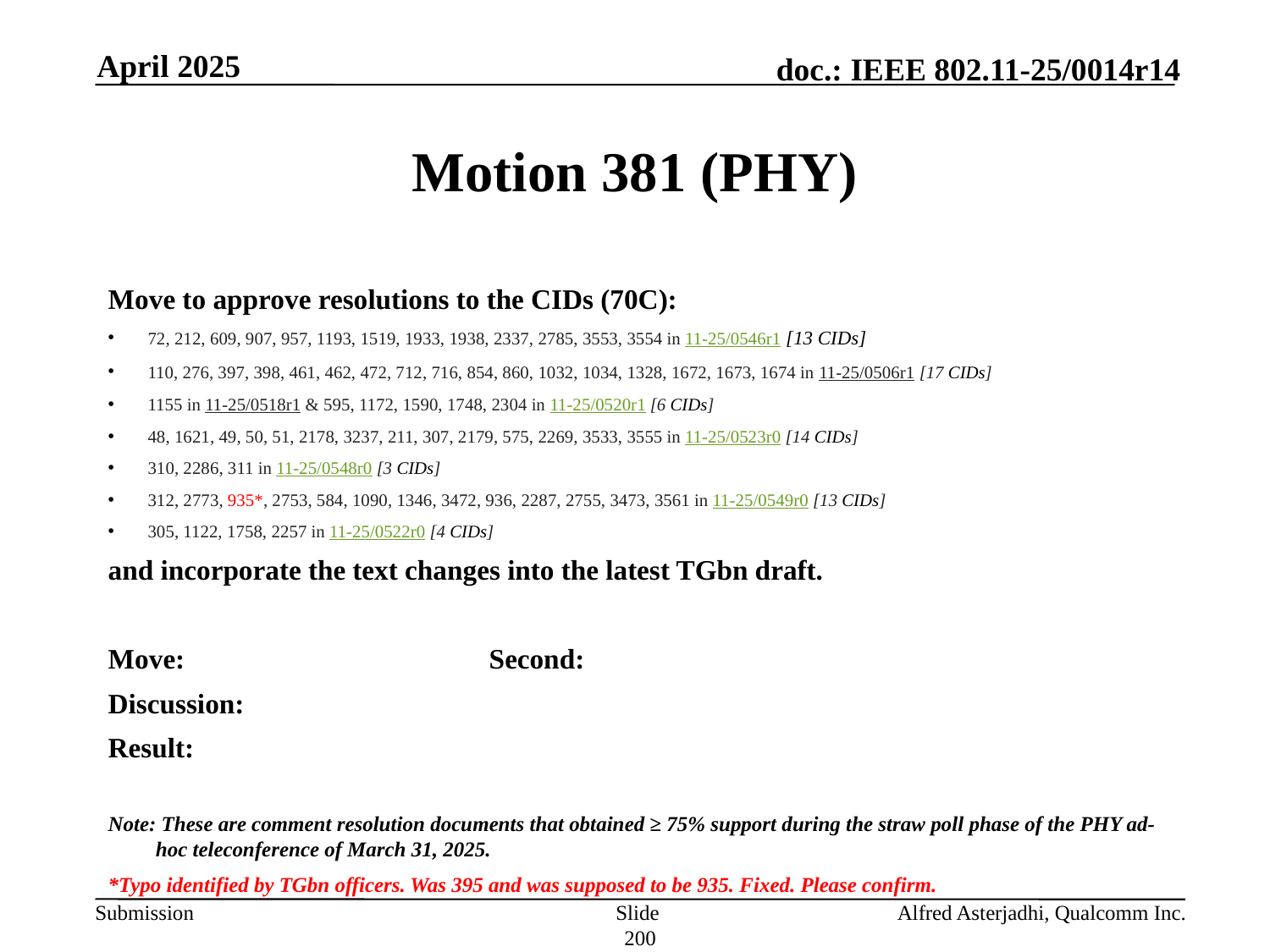

April 2025
# Motion 381 (PHY)
Move to approve resolutions to the CIDs (70C):
72, 212, 609, 907, 957, 1193, 1519, 1933, 1938, 2337, 2785, 3553, 3554 in 11-25/0546r1 [13 CIDs]
110, 276, 397, 398, 461, 462, 472, 712, 716, 854, 860, 1032, 1034, 1328, 1672, 1673, 1674 in 11-25/0506r1 [17 CIDs]
1155 in 11-25/0518r1 & 595, 1172, 1590, 1748, 2304 in 11-25/0520r1 [6 CIDs]
48, 1621, 49, 50, 51, 2178, 3237, 211, 307, 2179, 575, 2269, 3533, 3555 in 11-25/0523r0 [14 CIDs]
310, 2286, 311 in 11-25/0548r0 [3 CIDs]
312, 2773, 935*, 2753, 584, 1090, 1346, 3472, 936, 2287, 2755, 3473, 3561 in 11-25/0549r0 [13 CIDs]
305, 1122, 1758, 2257 in 11-25/0522r0 [4 CIDs]
and incorporate the text changes into the latest TGbn draft.

Move: 			Second:
Discussion:
Result:

Note: These are comment resolution documents that obtained ≥ 75% support during the straw poll phase of the PHY ad-hoc teleconference of March 31, 2025.
*Typo identified by TGbn officers. Was 395 and was supposed to be 935. Fixed. Please confirm.
Slide 200
Alfred Asterjadhi, Qualcomm Inc.